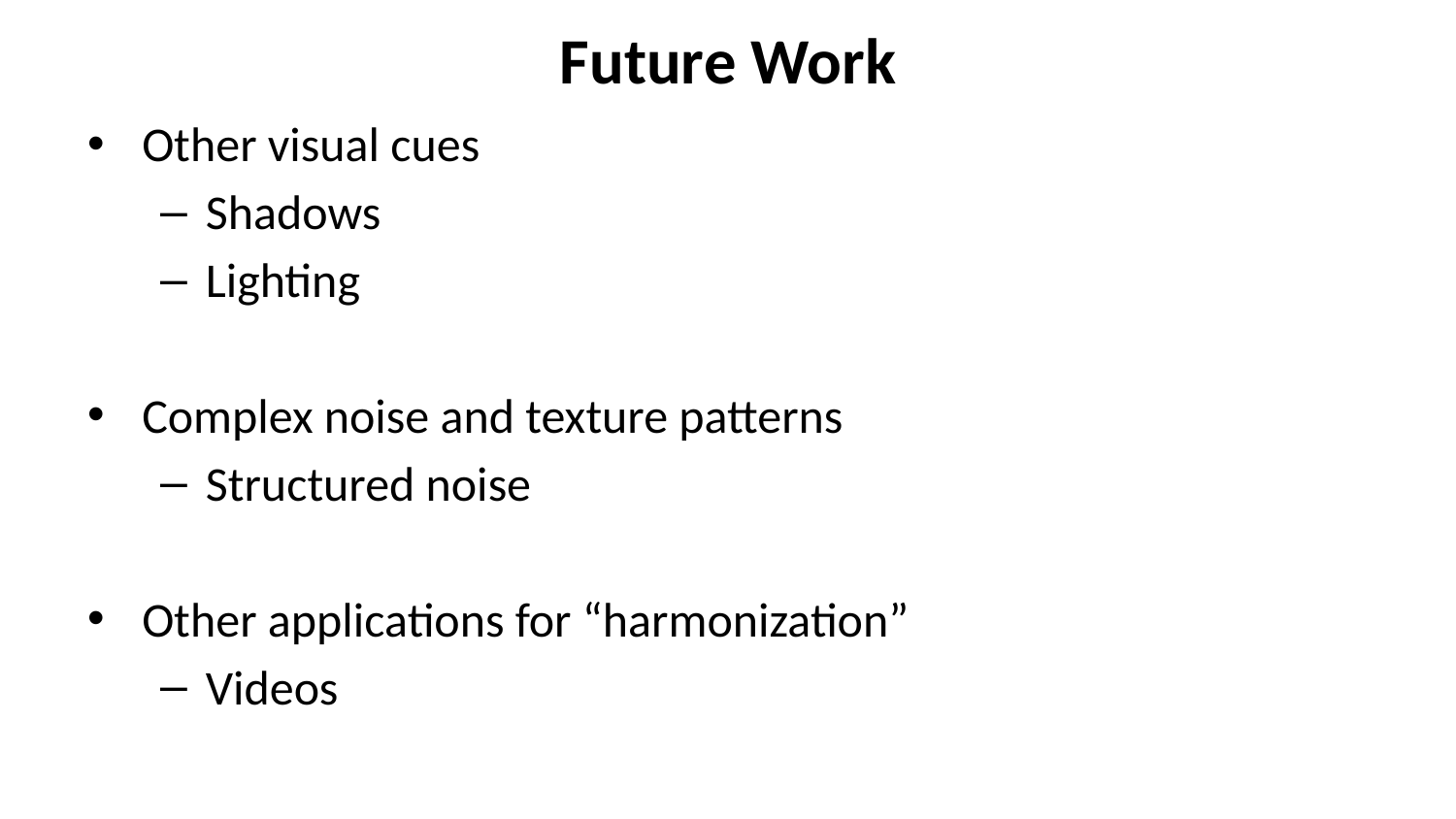

# Future Work
Other visual cues
Shadows
Lighting

Complex noise and texture patterns
Structured noise

Other applications for “harmonization”
Videos